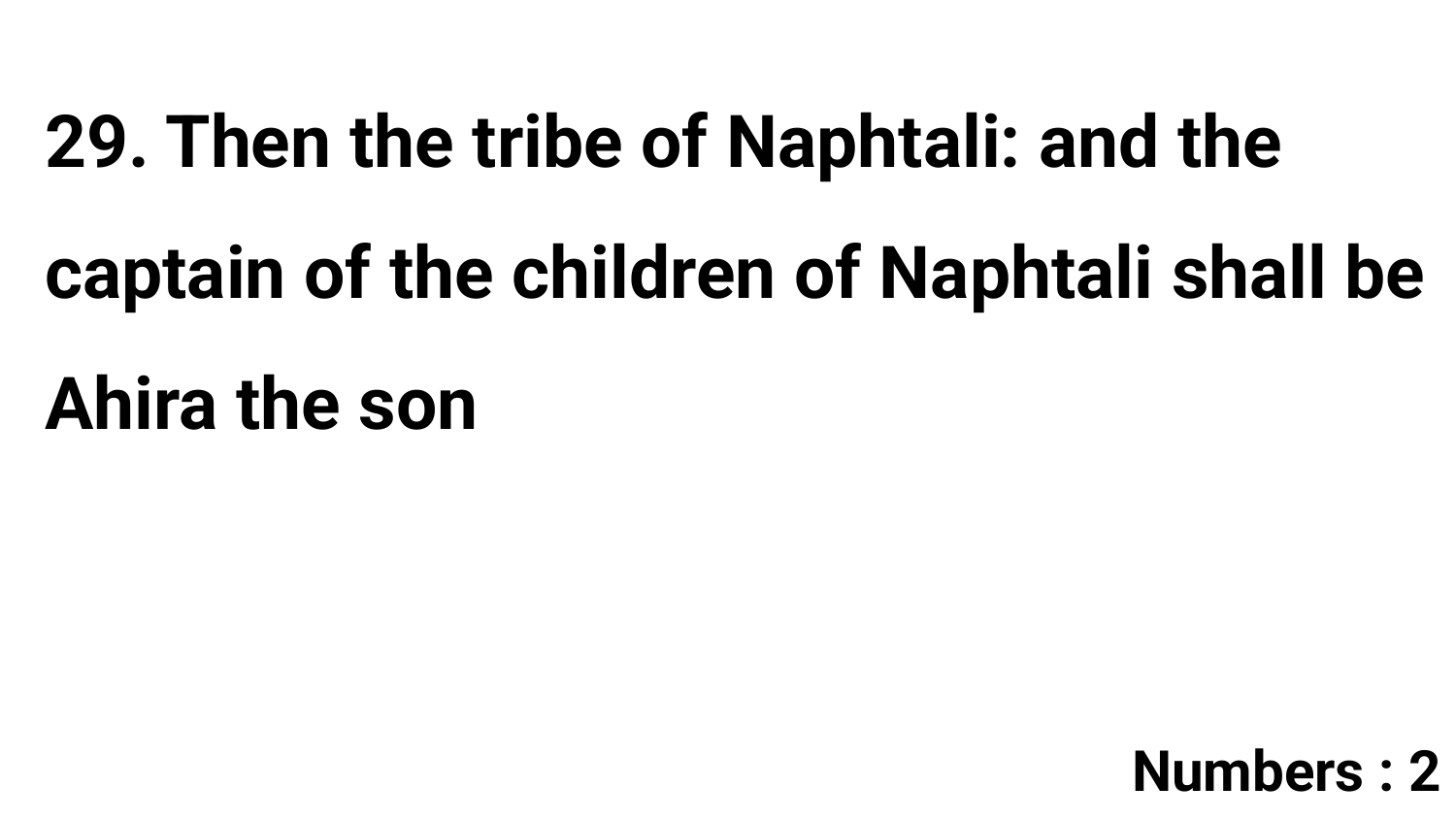

29. Then the tribe of Naphtali: and the captain of the children of Naphtali shall be Ahira the son
Numbers : 2